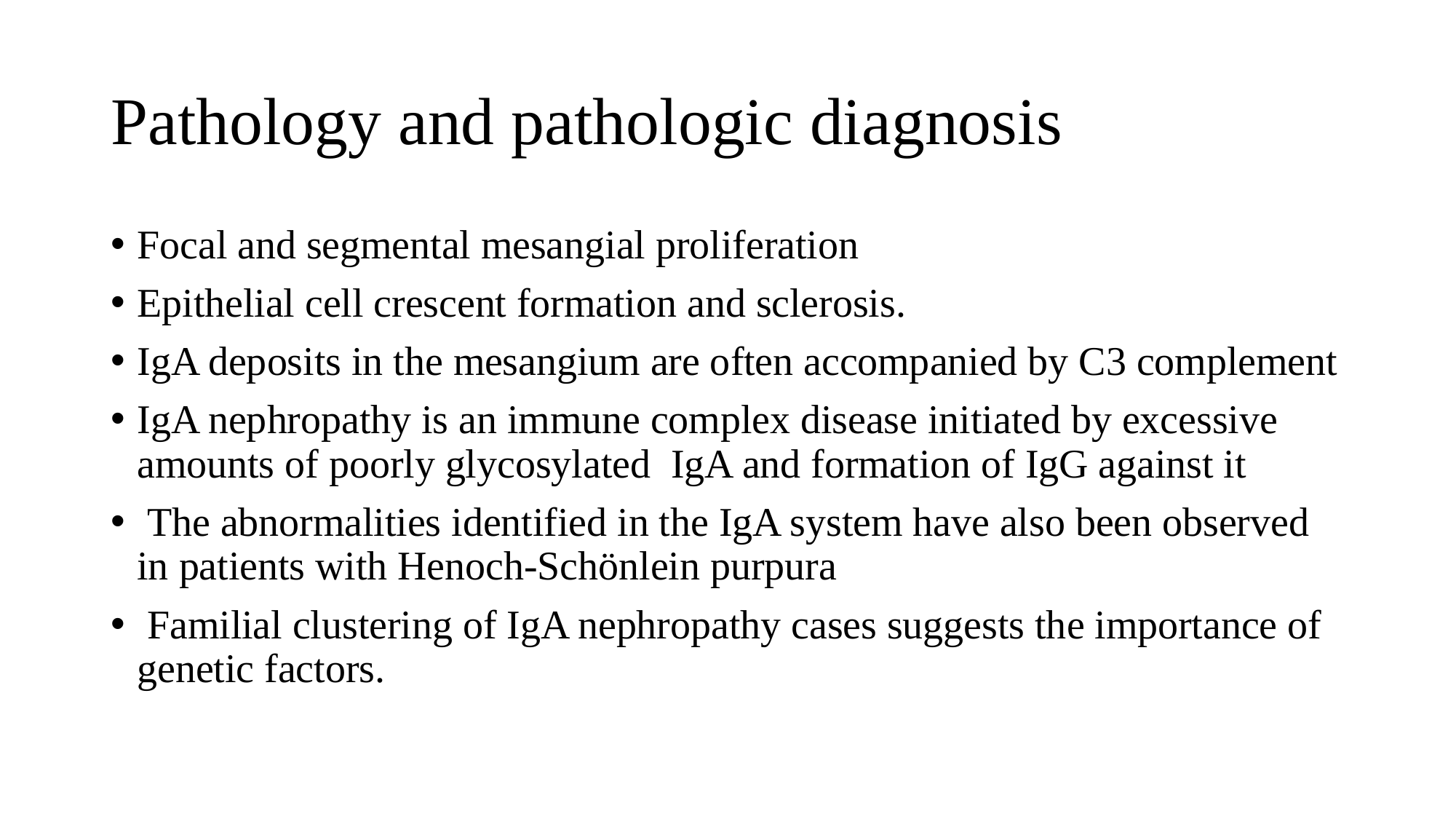

# Pathology and pathologic diagnosis
Focal and segmental mesangial proliferation
Epithelial cell crescent formation and sclerosis.
IgA deposits in the mesangium are often accompanied by C3 complement
IgA nephropathy is an immune complex disease initiated by excessive amounts of poorly glycosylated  IgA and formation of IgG against it
 The abnormalities identified in the IgA system have also been observed in patients with Henoch-Schönlein purpura
 Familial clustering of IgA nephropathy cases suggests the importance of genetic factors.